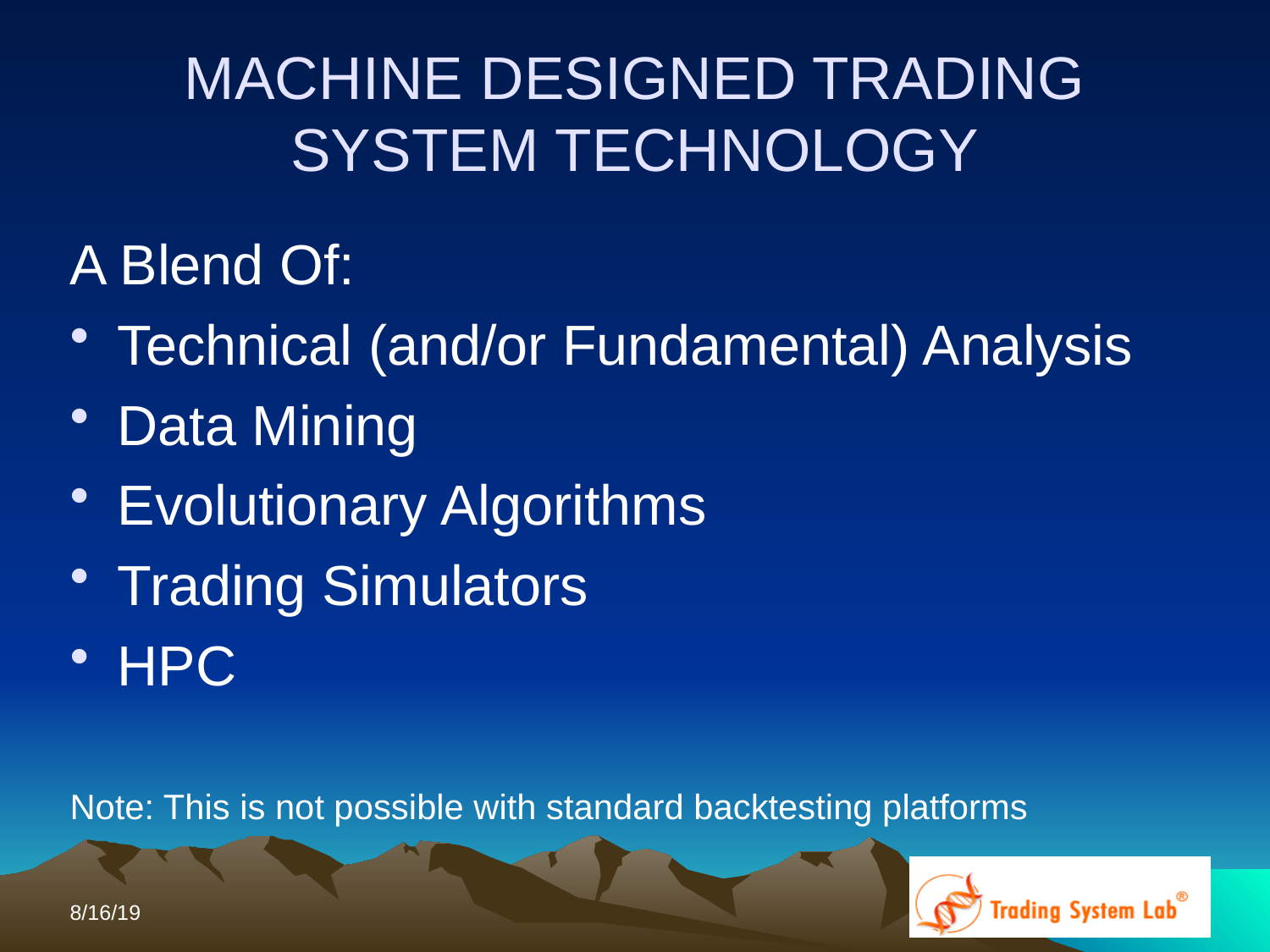

MACHINE DESIGNED TRADING SYSTEM TECHNOLOGY
A Blend Of:
Technical (and/or Fundamental) Analysis
Data Mining
Evolutionary Algorithms
Trading Simulators
HPC

Note: This is not possible with standard backtesting platforms
8/16/19